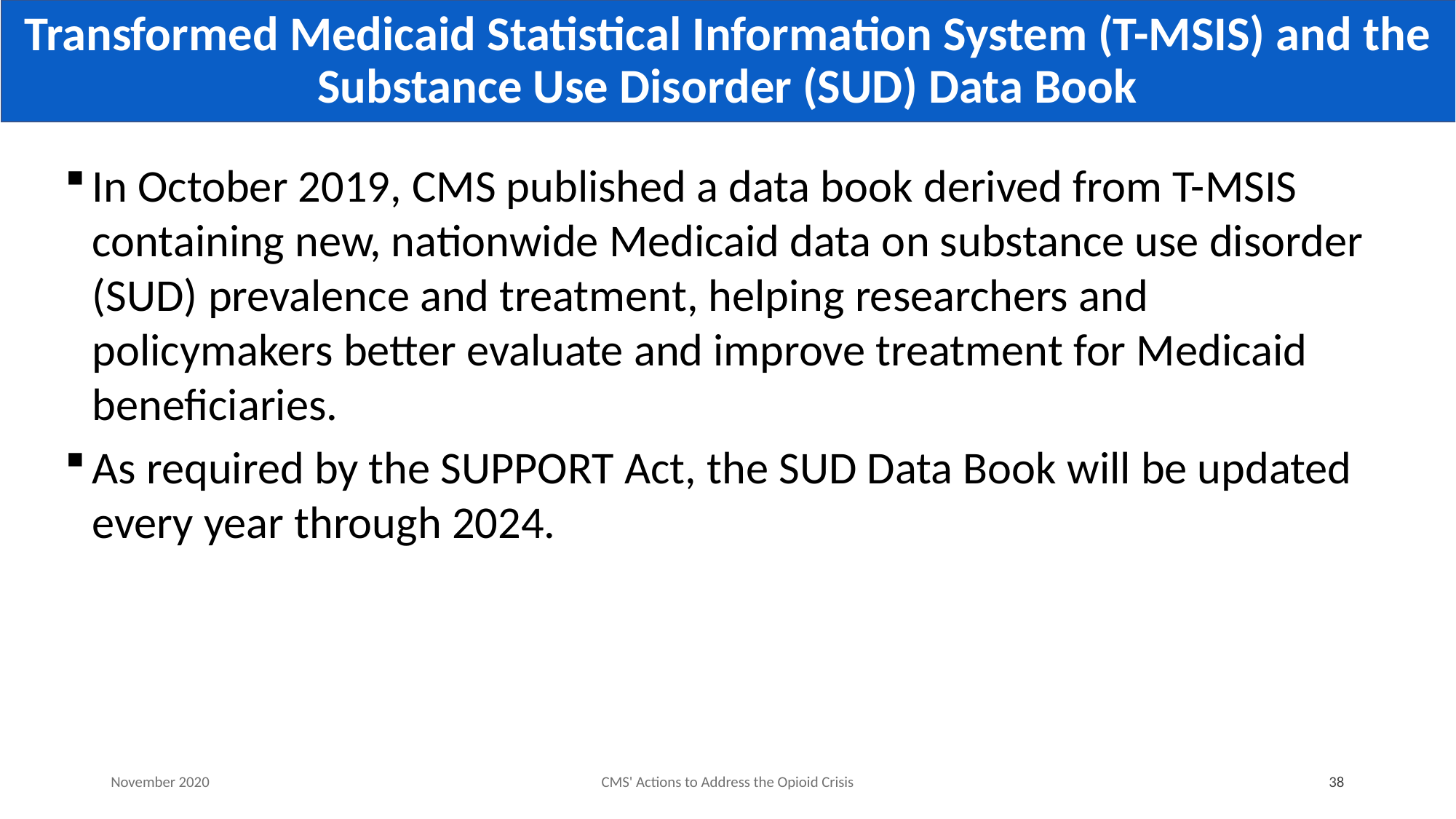

# Transformed Medicaid Statistical Information System (T-MSIS) and the Substance Use Disorder (SUD) Data Book
In October 2019, CMS published a data book derived from T-MSIS containing new, nationwide Medicaid data on substance use disorder (SUD) prevalence and treatment, helping researchers and policymakers better evaluate and improve treatment for Medicaid beneficiaries.
As required by the SUPPORT Act, the SUD Data Book will be updated every year through 2024.
November 2020
CMS' Actions to Address the Opioid Crisis